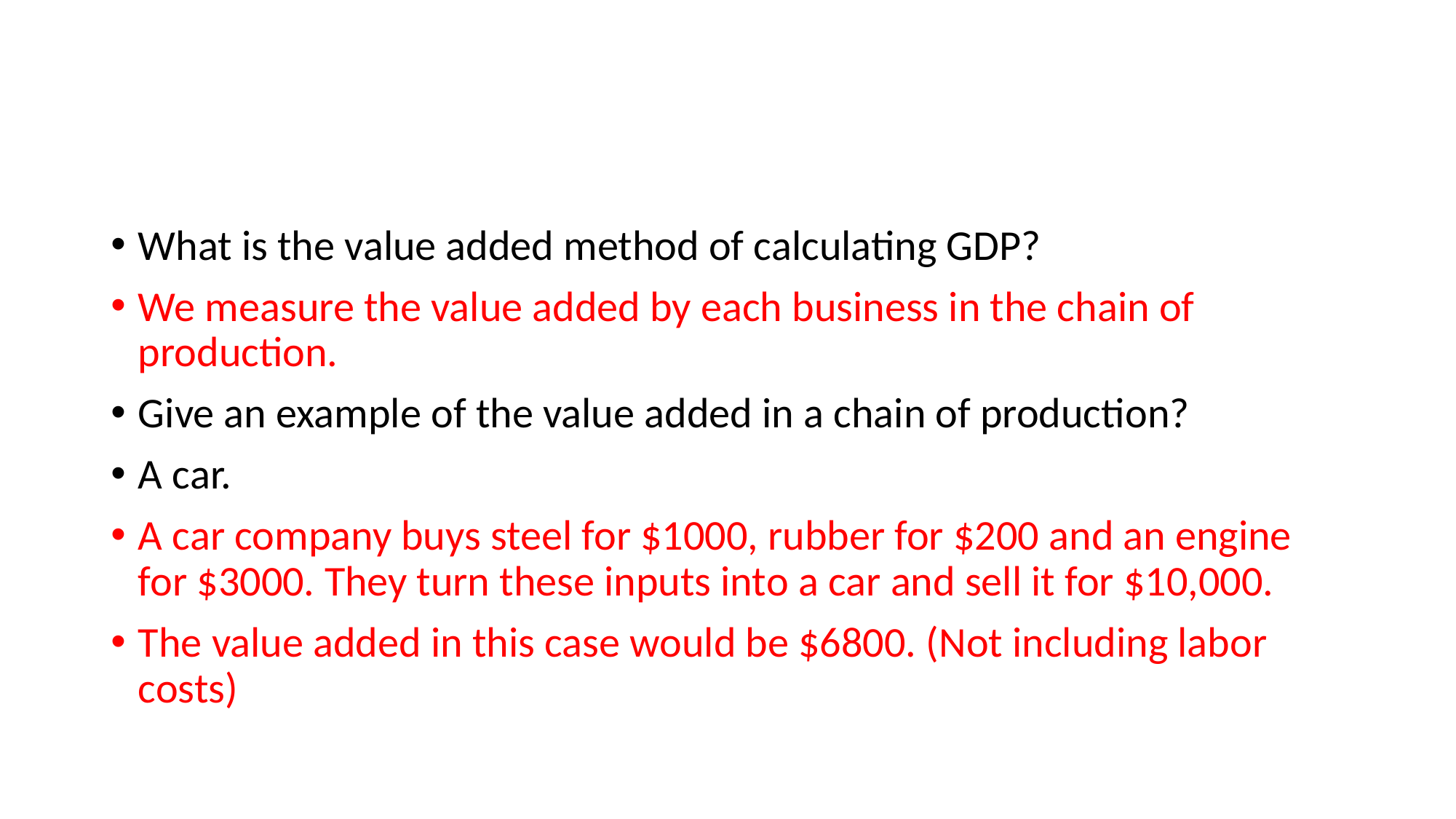

#
What is the value added method of calculating GDP?
We measure the value added by each business in the chain of production.
Give an example of the value added in a chain of production?
A car.
A car company buys steel for $1000, rubber for $200 and an engine for $3000. They turn these inputs into a car and sell it for $10,000.
The value added in this case would be $6800. (Not including labor costs)